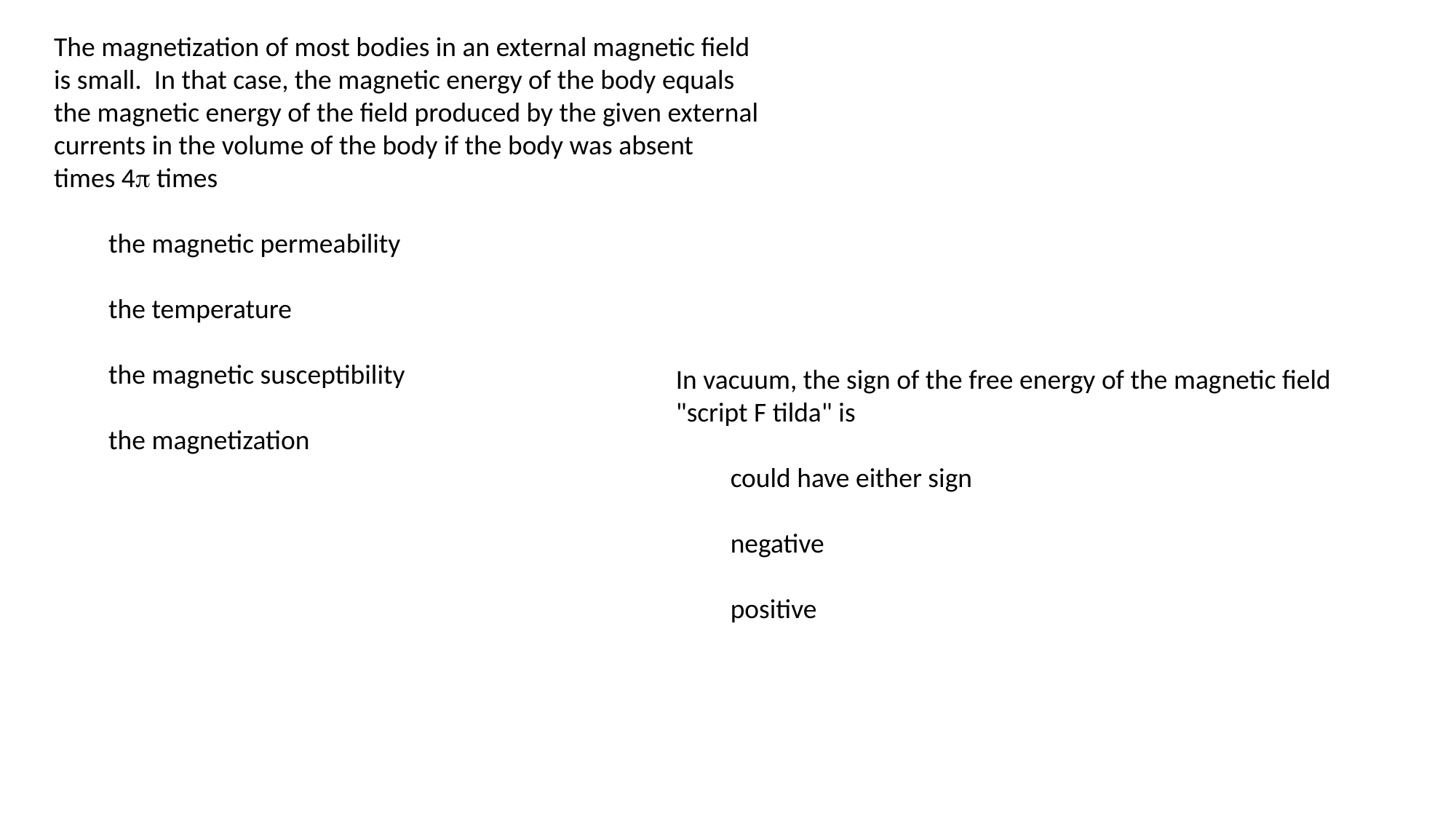

The magnetization of most bodies in an external magnetic field is small.  In that case, the magnetic energy of the body equals the magnetic energy of the field produced by the given external currents in the volume of the body if the body was absent times 4π times

the magnetic permeability

the temperature

the magnetic susceptibility

the magnetization
In vacuum, the sign of the free energy of the magnetic field "script F tilda" is

could have either sign

negative

positive